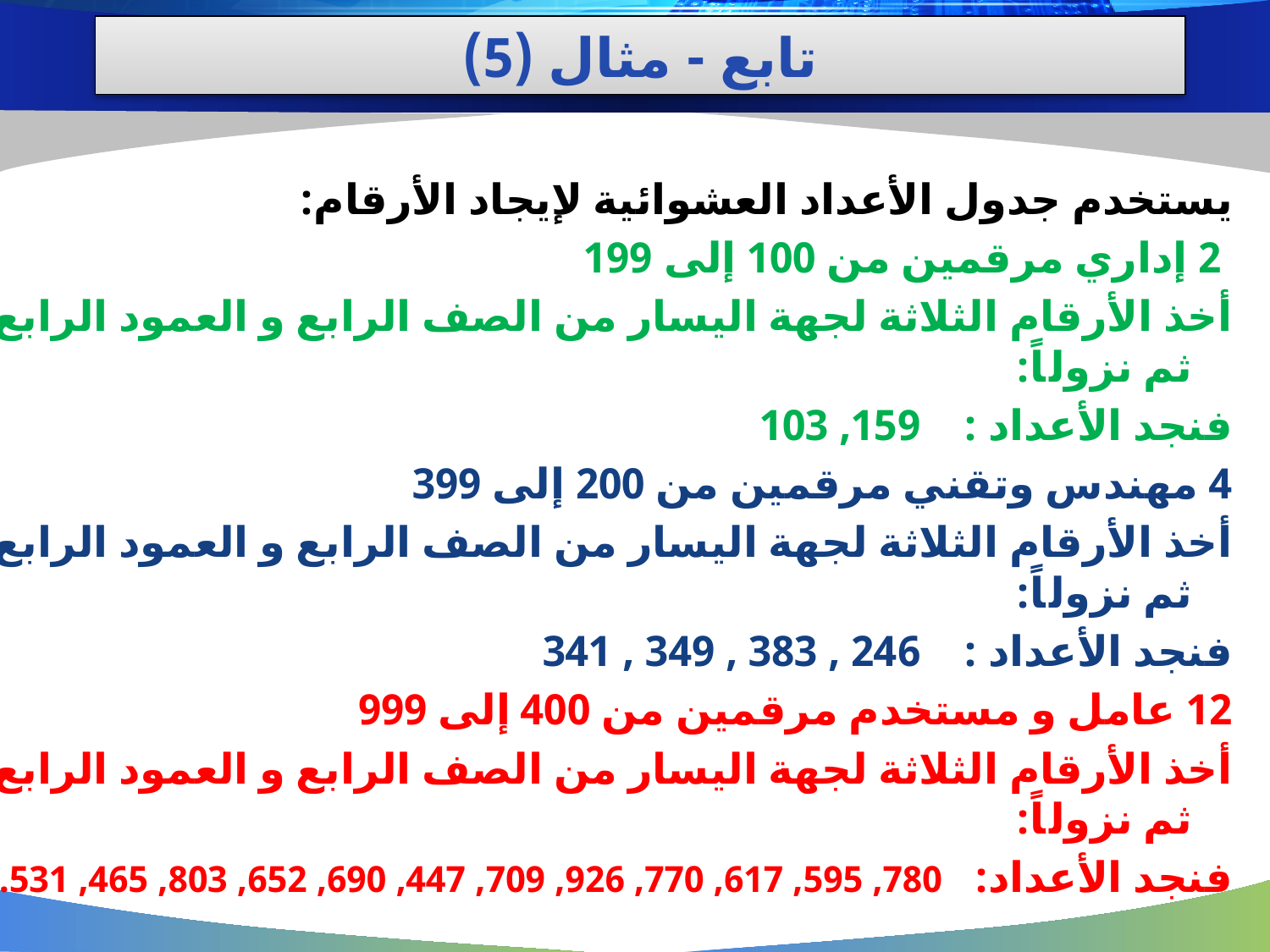

# تابع - مثال (5)
يستخدم جدول الأعداد العشوائية لإيجاد الأرقام:
 2 إداري مرقمين من 100 إلى 199
أخذ الأرقام الثلاثة لجهة اليسار من الصف الرابع و العمود الرابع ثم نزولاً:
فنجد الأعداد :    159, 103
4 مهندس وتقني مرقمين من 200 إلى 399
أخذ الأرقام الثلاثة لجهة اليسار من الصف الرابع و العمود الرابع ثم نزولاً:
فنجد الأعداد :    246 , 383 , 349 , 341
12 عامل و مستخدم مرقمين من 400 إلى 999
أخذ الأرقام الثلاثة لجهة اليسار من الصف الرابع و العمود الرابع ثم نزولاً:
فنجد الأعداد:   780, 595, 617, 770, 926, 709, 447, 690, 652, 803, 465, 531.